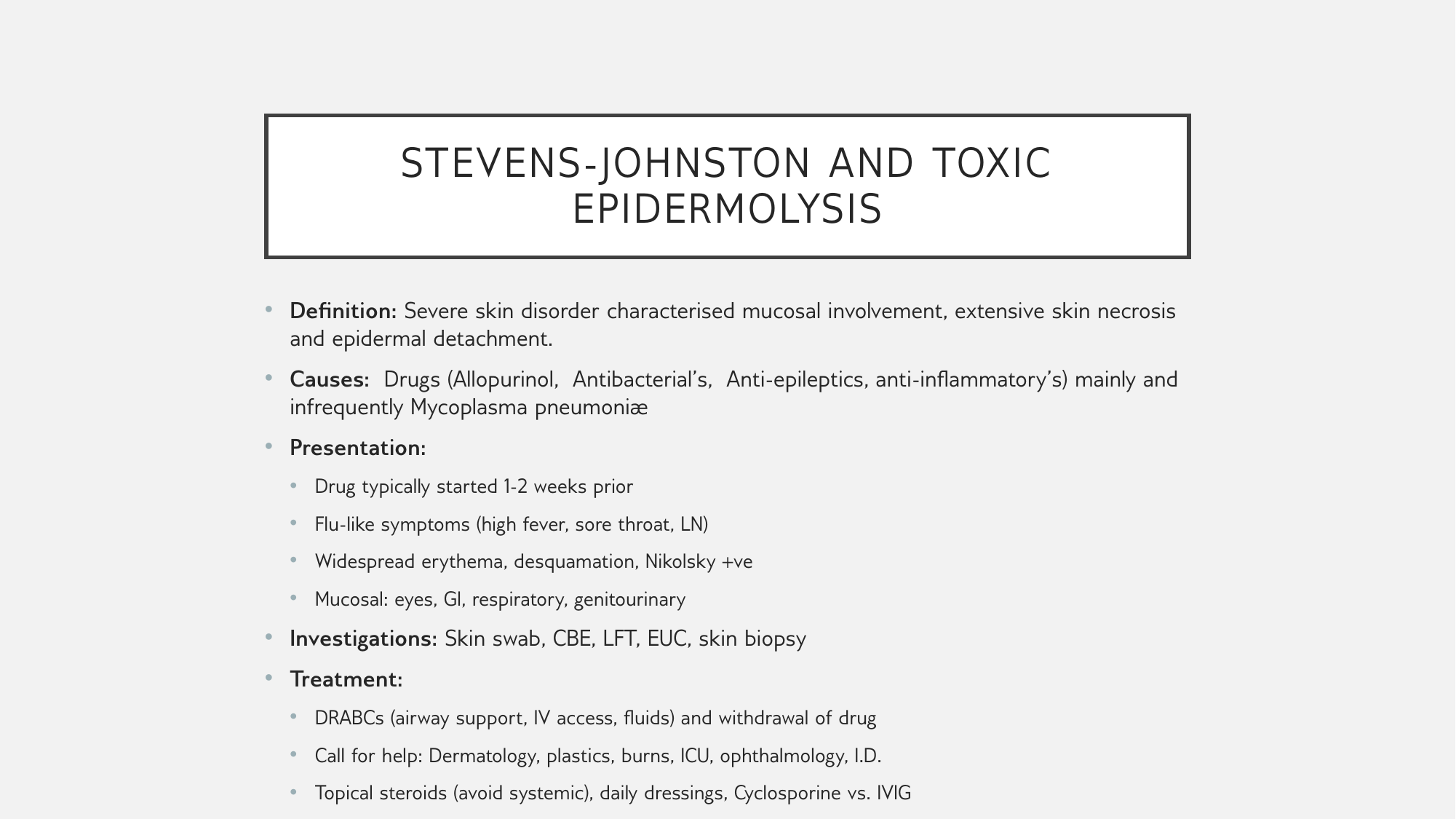

# Stevens-Johnston and Toxic Epidermolysis
Definition: Severe skin disorder characterised mucosal involvement, extensive skin necrosis and epidermal detachment.
Causes:  Drugs (Allopurinol,  Antibacterial’s,  Anti-epileptics, anti-inflammatory’s) mainly and infrequently Mycoplasma pneumoniae
Presentation:
Drug typically started 1-2 weeks prior
Flu-like symptoms (high fever, sore throat, LN)
Widespread erythema, desquamation, Nikolsky +ve
Mucosal: eyes, GI, respiratory, genitourinary
Investigations: Skin swab, CBE, LFT, EUC, skin biopsy
Treatment:
DRABCs (airway support, IV access, fluids) and withdrawal of drug
Call for help: Dermatology, plastics, burns, ICU, ophthalmology, I.D.
Topical steroids (avoid systemic), daily dressings, Cyclosporine vs. IVIG